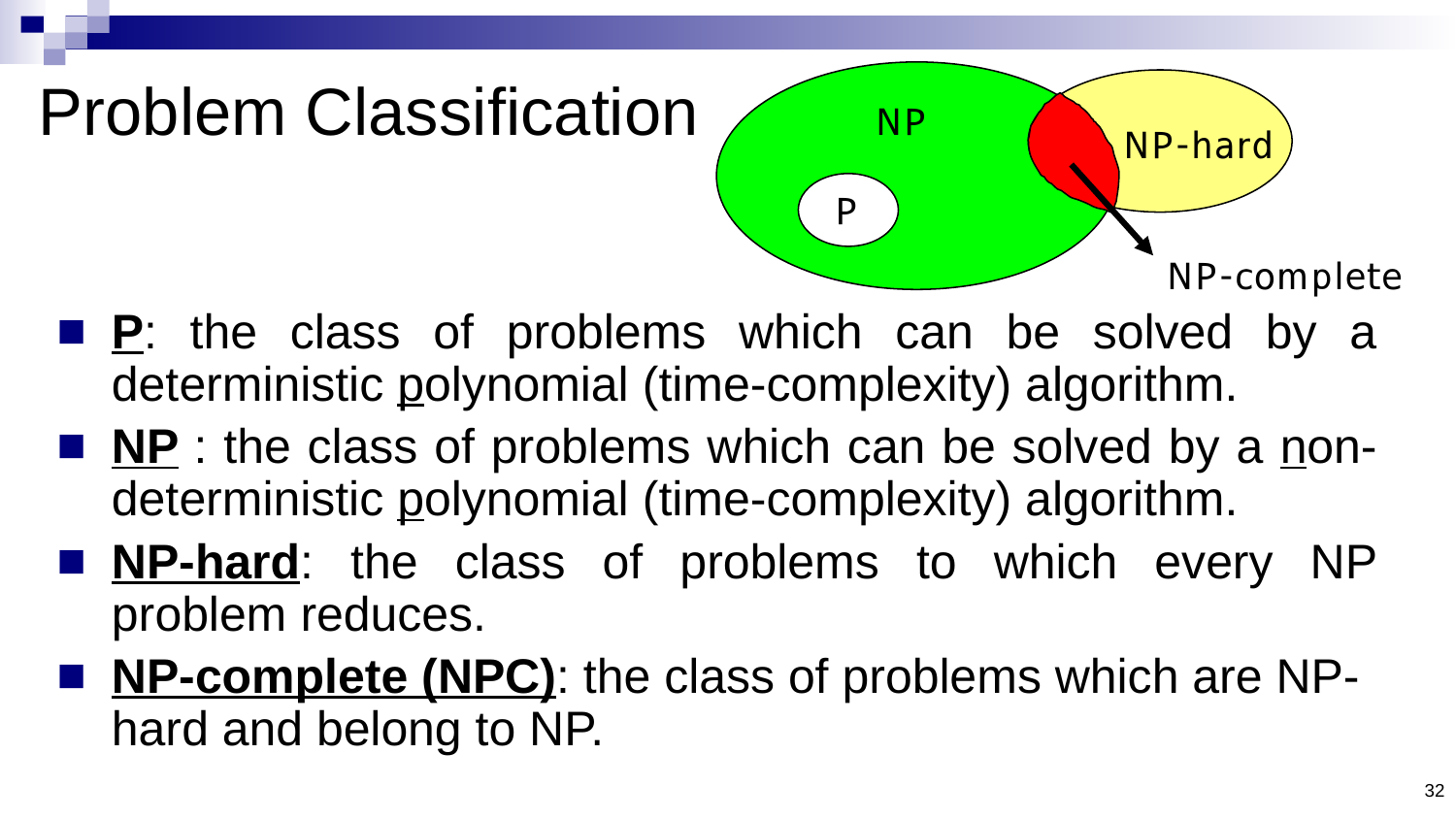

# Problem Classification

NP

NP-hard
P
NP-complete
P: the class of problems which can be solved by a deterministic polynomial (time-complexity) algorithm.
NP : the class of problems which can be solved by a non-deterministic polynomial (time-complexity) algorithm.
NP-hard: the class of problems to which every NP problem reduces.
NP-complete (NPC): the class of problems which are NP-hard and belong to NP.

32